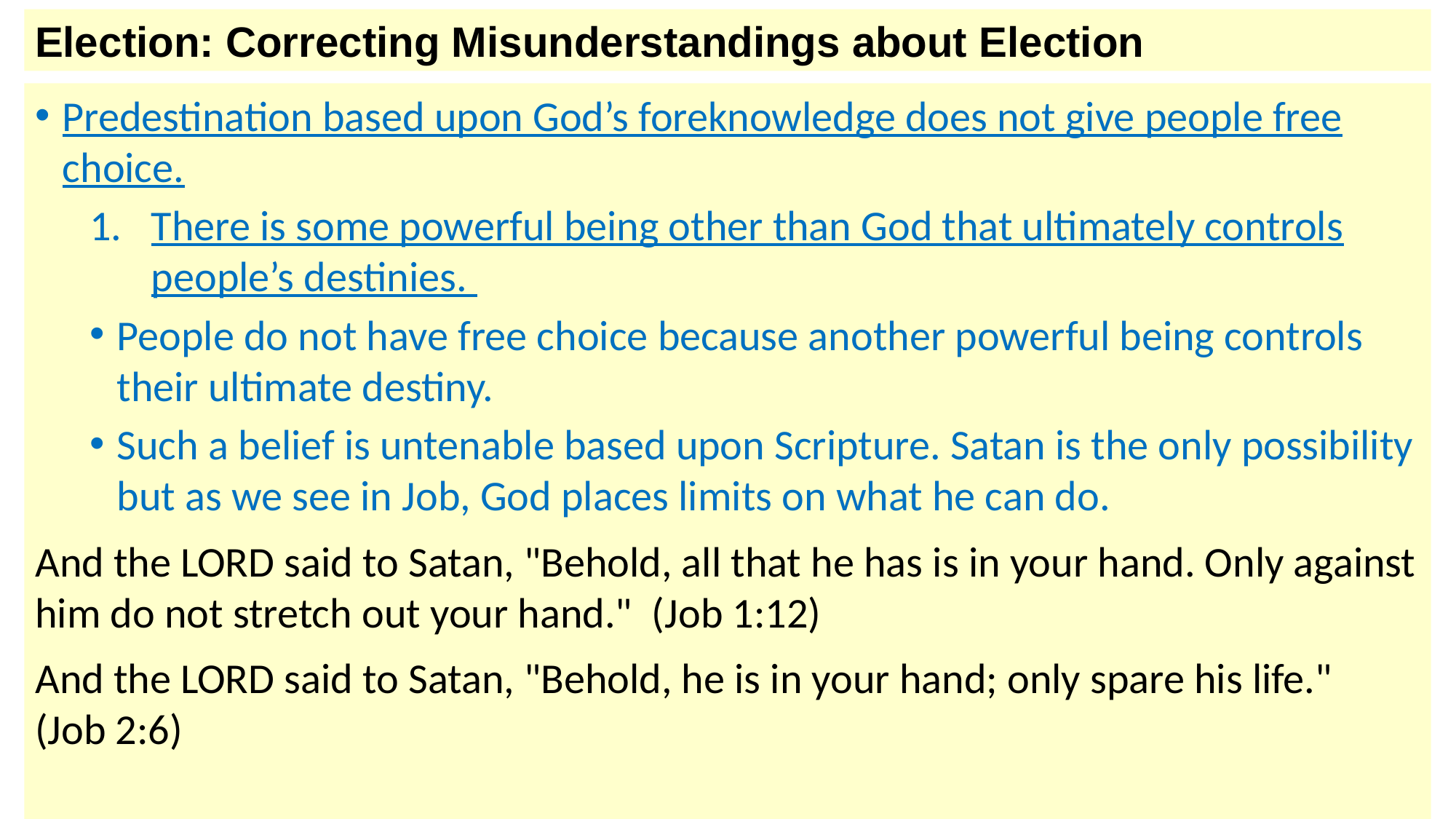

Election: Correcting Misunderstandings about Election
Predestination based upon God’s foreknowledge does not give people free choice.
There is some powerful being other than God that ultimately controls people’s destinies.
People do not have free choice because another powerful being controls their ultimate destiny.
Such a belief is untenable based upon Scripture. Satan is the only possibility but as we see in Job, God places limits on what he can do.
And the LORD said to Satan, "Behold, all that he has is in your hand. Only against him do not stretch out your hand."  (Job 1:12)
And the LORD said to Satan, "Behold, he is in your hand; only spare his life."  (Job 2:6)